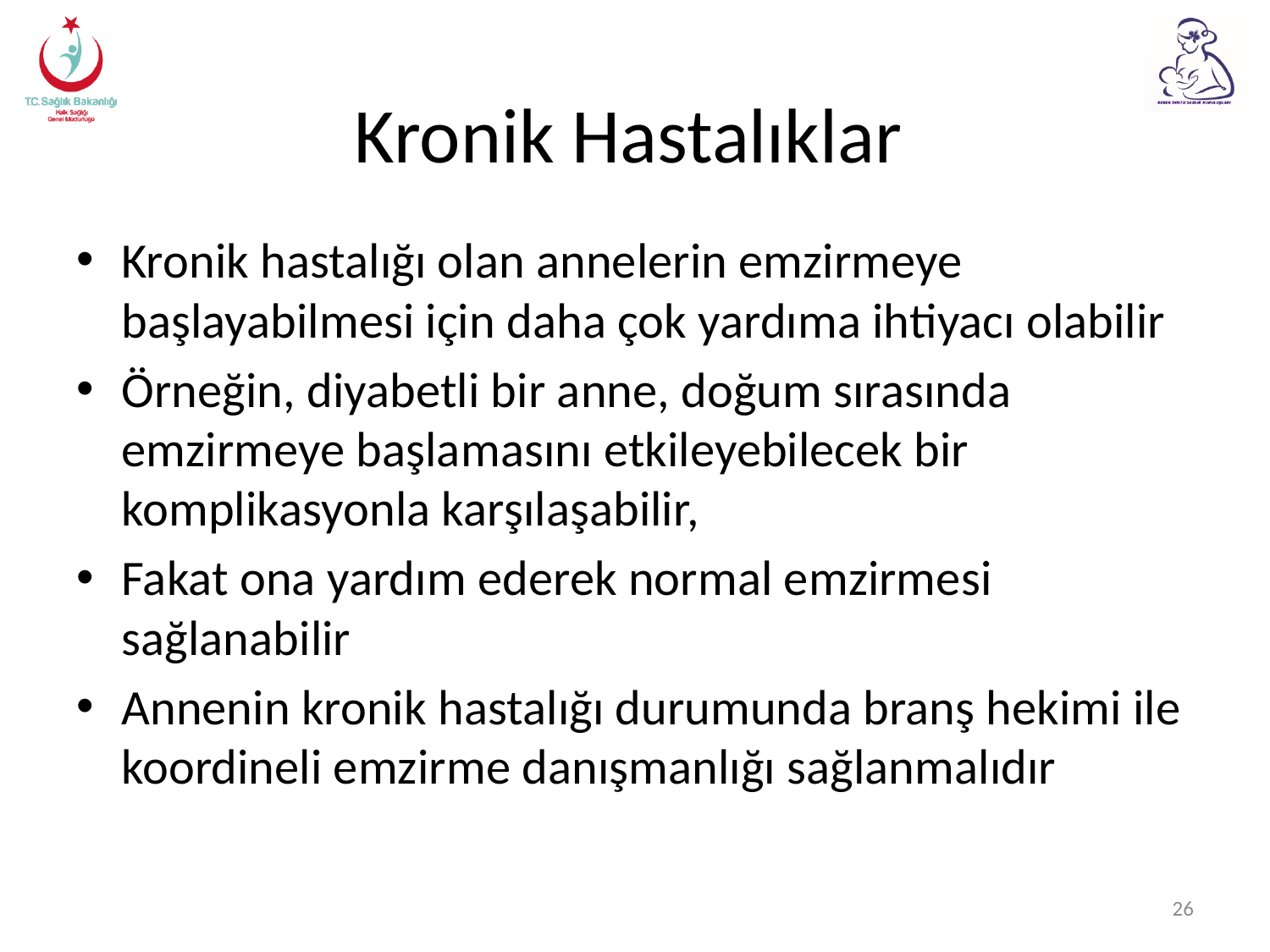

# Kronik Hastalıklar
Kronik hastalığı olan annelerin emzirmeye başlayabilmesi için daha çok yardıma ihtiyacı olabilir
Örneğin, diyabetli bir anne, doğum sırasında emzirmeye başlamasını etkileyebilecek bir komplikasyonla karşılaşabilir,
Fakat ona yardım ederek normal emzirmesi sağlanabilir
Annenin kronik hastalığı durumunda branş hekimi ile koordineli emzirme danışmanlığı sağlanmalıdır
26